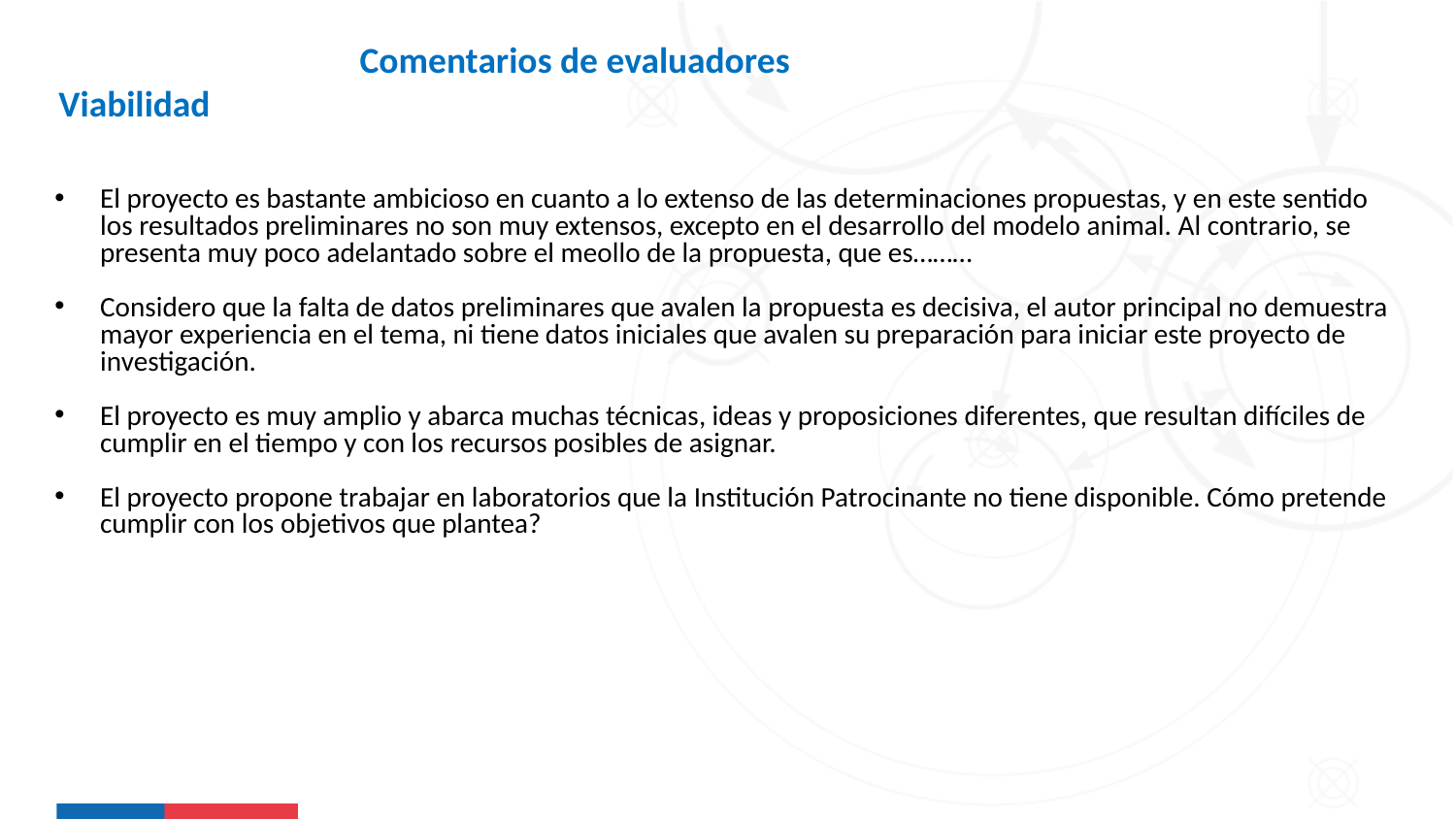

Comentarios de evaluadores
                     Viabilidad

El proyecto es bastante ambicioso en cuanto a lo extenso de las determinaciones propuestas, y en este sentido los resultados preliminares no son muy extensos, excepto en el desarrollo del modelo animal. Al contrario, se presenta muy poco adelantado sobre el meollo de la propuesta, que es………

Considero que la falta de datos preliminares que avalen la propuesta es decisiva, el autor principal no demuestra mayor experiencia en el tema, ni tiene datos iniciales que avalen su preparación para iniciar este proyecto de investigación.

El proyecto es muy amplio y abarca muchas técnicas, ideas y proposiciones diferentes, que resultan difíciles de cumplir en el tiempo y con los recursos posibles de asignar.

El proyecto propone trabajar en laboratorios que la Institución Patrocinante no tiene disponible. Cómo pretende cumplir con los objetivos que plantea?

.